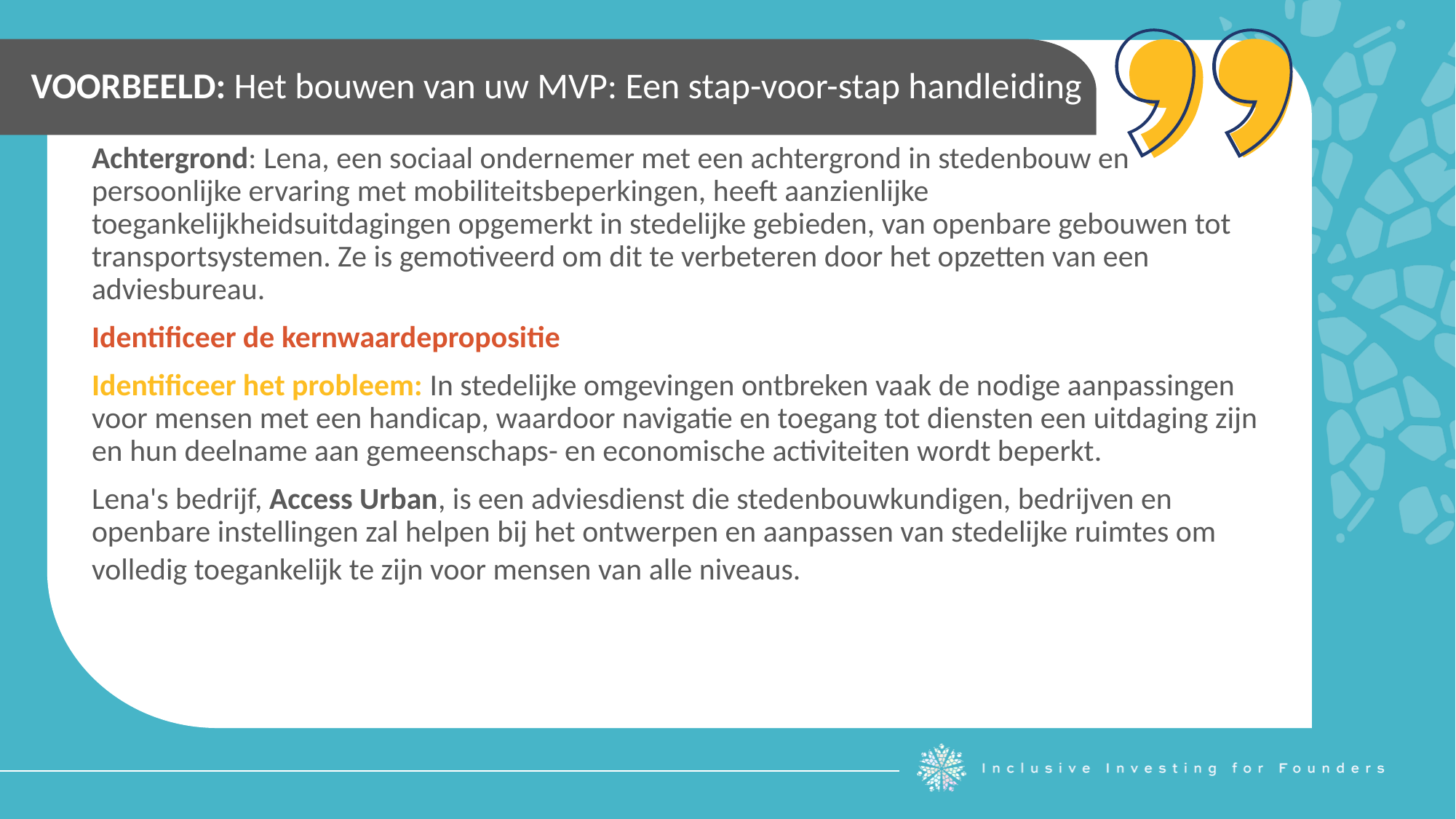

VOORBEELD: Het bouwen van uw MVP: Een stap-voor-stap handleiding
Achtergrond: Lena, een sociaal ondernemer met een achtergrond in stedenbouw en persoonlijke ervaring met mobiliteitsbeperkingen, heeft aanzienlijke toegankelijkheidsuitdagingen opgemerkt in stedelijke gebieden, van openbare gebouwen tot transportsystemen. Ze is gemotiveerd om dit te verbeteren door het opzetten van een adviesbureau.
Identificeer de kernwaardepropositie
Identificeer het probleem: In stedelijke omgevingen ontbreken vaak de nodige aanpassingen voor mensen met een handicap, waardoor navigatie en toegang tot diensten een uitdaging zijn en hun deelname aan gemeenschaps- en economische activiteiten wordt beperkt.
Lena's bedrijf, Access Urban, is een adviesdienst die stedenbouwkundigen, bedrijven en openbare instellingen zal helpen bij het ontwerpen en aanpassen van stedelijke ruimtes om volledig toegankelijk te zijn voor mensen van alle niveaus.